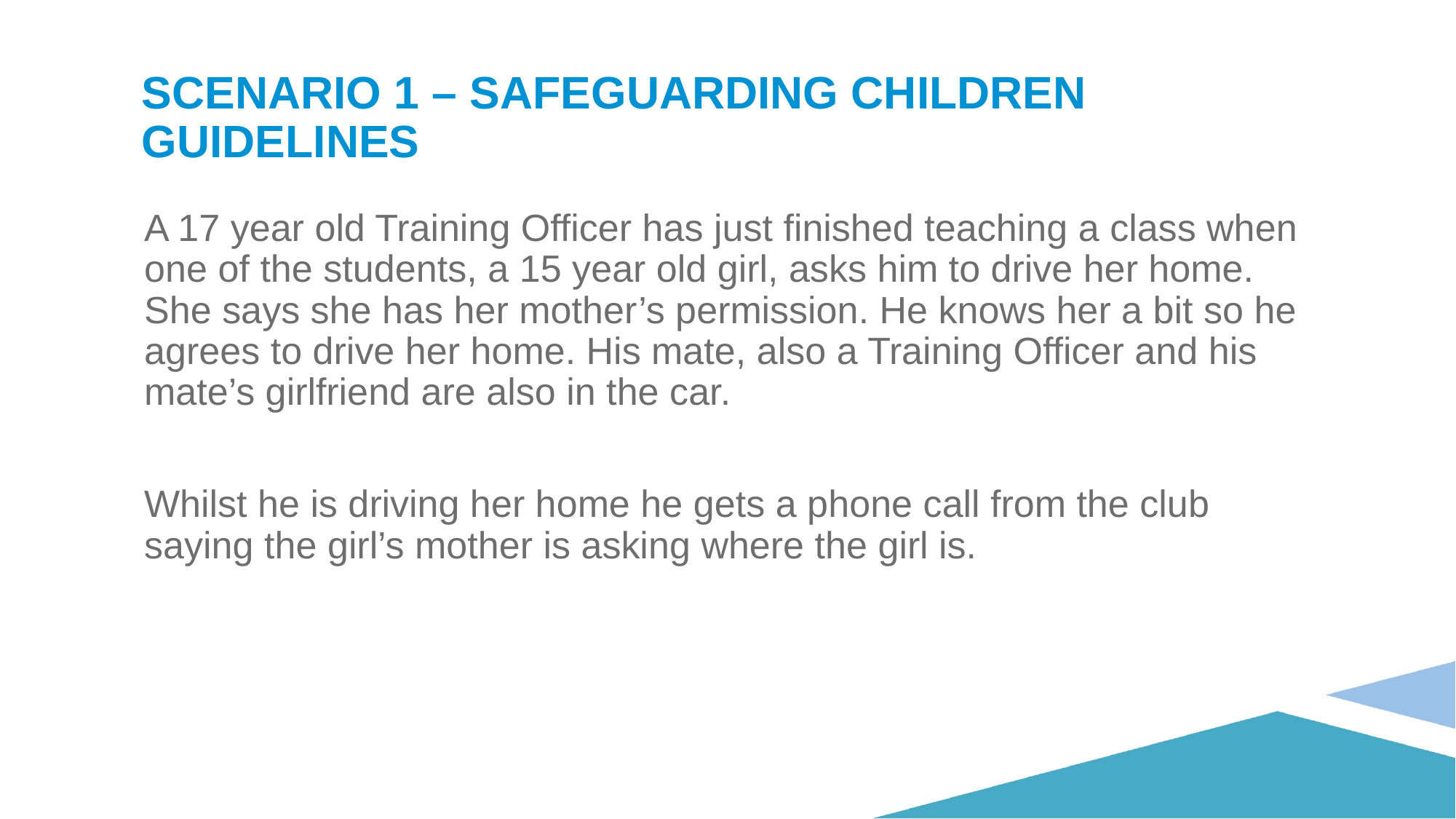

Scenario 1 – Safeguarding children guidelines
A 17 year old Training Officer has just finished teaching a class when one of the students, a 15 year old girl, asks him to drive her home. She says she has her mother’s permission. He knows her a bit so he agrees to drive her home. His mate, also a Training Officer and his mate’s girlfriend are also in the car.

Whilst he is driving her home he gets a phone call from the club saying the girl’s mother is asking where the girl is.